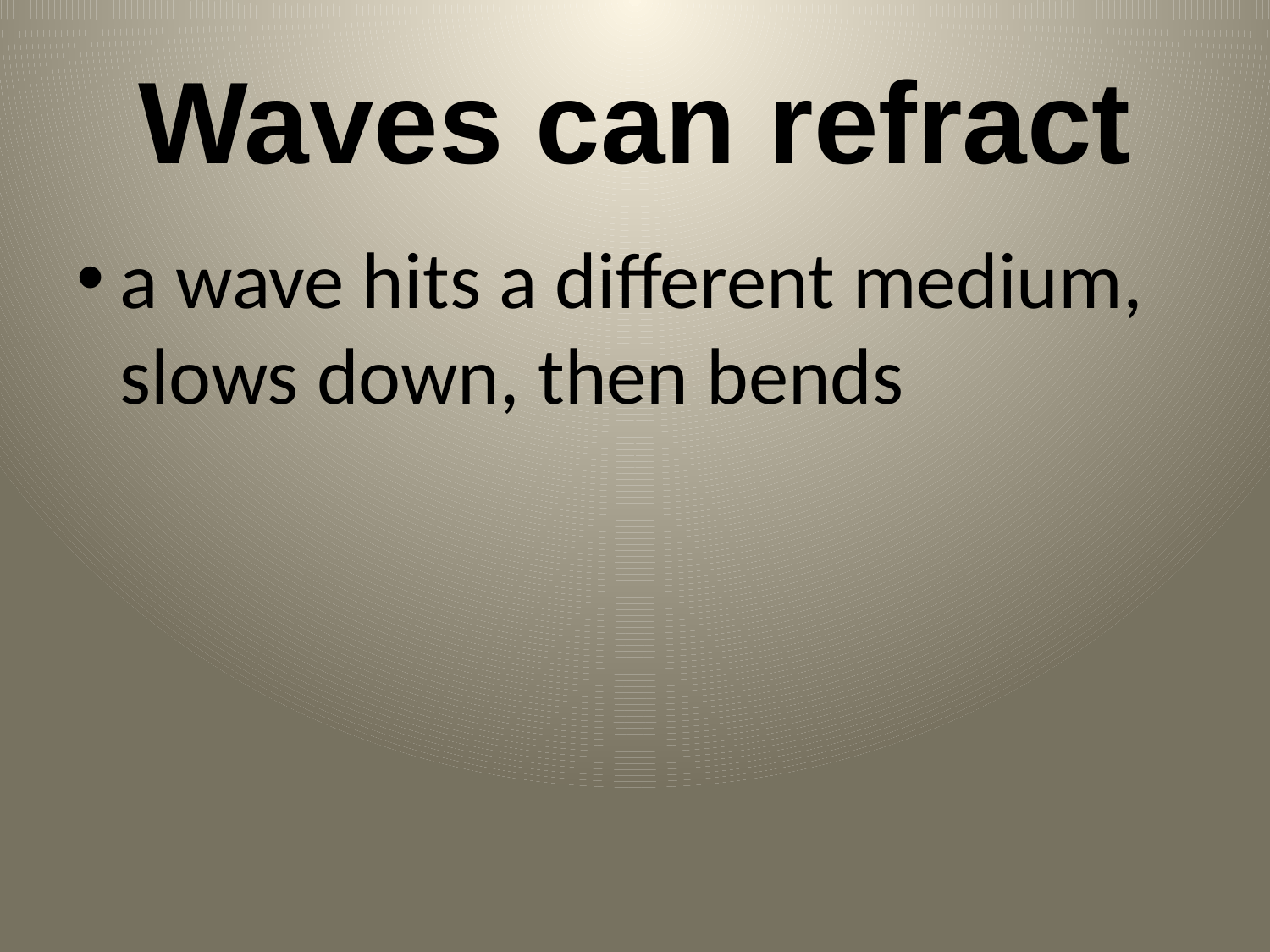

# Waves can refract
a wave hits a different medium, slows down, then bends